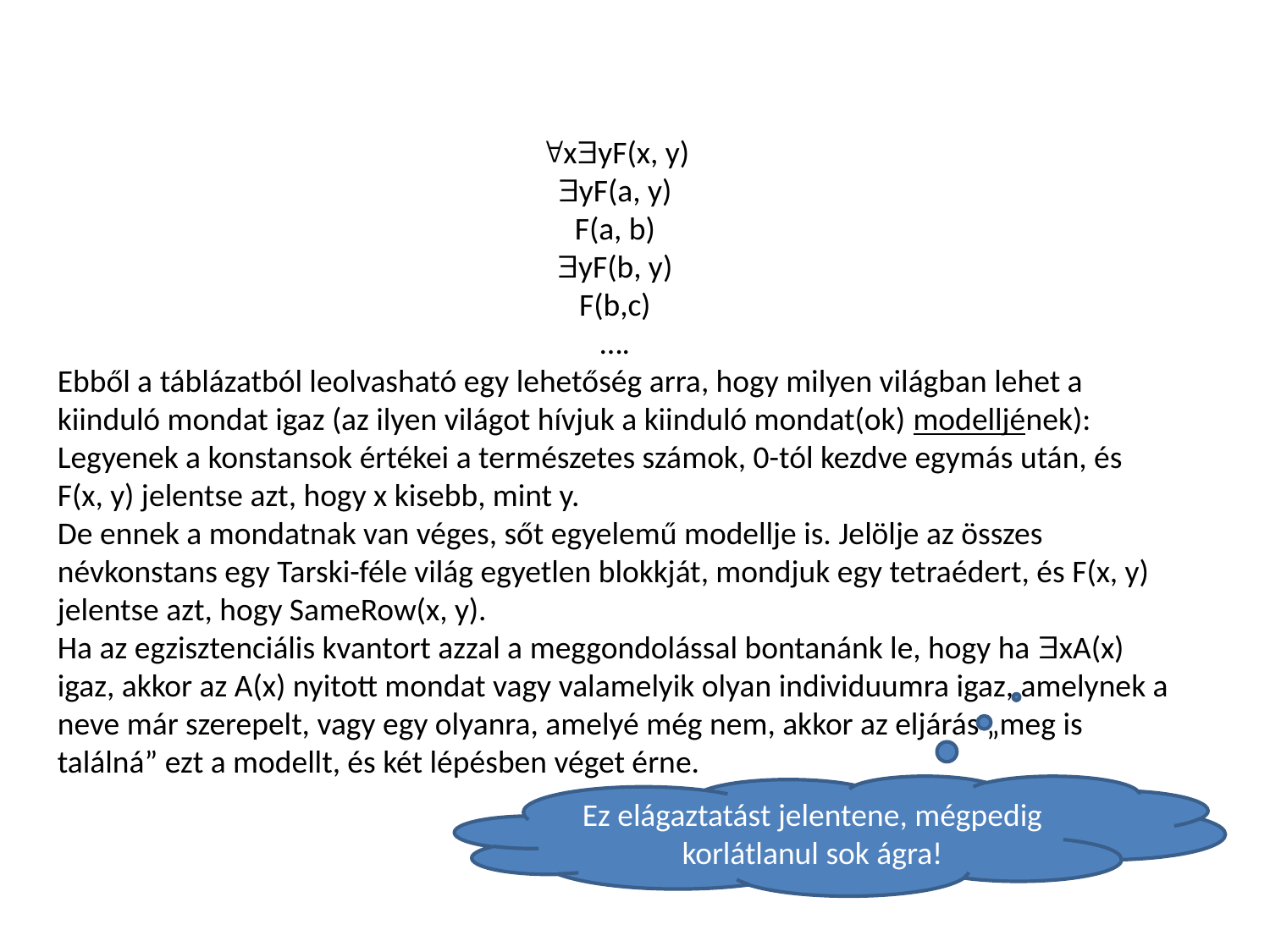

∀x∃yF(x, y)
∃yF(a, y)
F(a, b)
∃yF(b, y)
F(b,c)
….
Ebből a táblázatból leolvasható egy lehetőség arra, hogy milyen világban lehet a kiinduló mondat igaz (az ilyen világot hívjuk a kiinduló mondat(ok) modelljének):
Legyenek a konstansok értékei a természetes számok, 0-tól kezdve egymás után, és F(x, y) jelentse azt, hogy x kisebb, mint y.
De ennek a mondatnak van véges, sőt egyelemű modellje is. Jelölje az összes névkonstans egy Tarski-féle világ egyetlen blokkját, mondjuk egy tetraédert, és F(x, y) jelentse azt, hogy SameRow(x, y).
Ha az egzisztenciális kvantort azzal a meggondolással bontanánk le, hogy ha ∃xA(x) igaz, akkor az A(x) nyitott mondat vagy valamelyik olyan individuumra igaz, amelynek a neve már szerepelt, vagy egy olyanra, amelyé még nem, akkor az eljárás „meg is találná” ezt a modellt, és két lépésben véget érne.
Ez elágaztatást jelentene, mégpedig korlátlanul sok ágra!